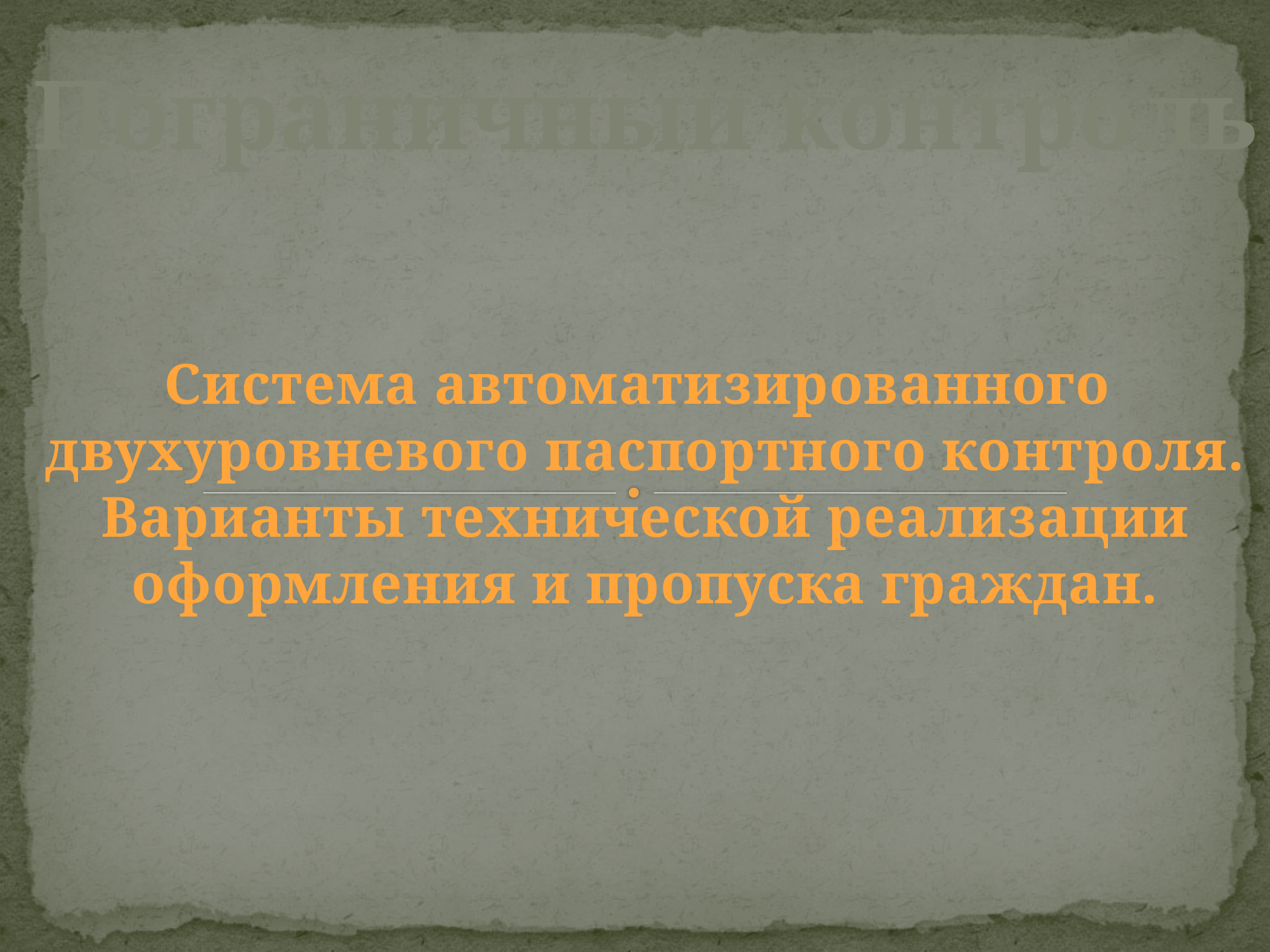

Пограничный контроль

Система автоматизированного
двухуровневого паспортного контроля.
 Варианты технической реализации
оформления и пропуска граждан.